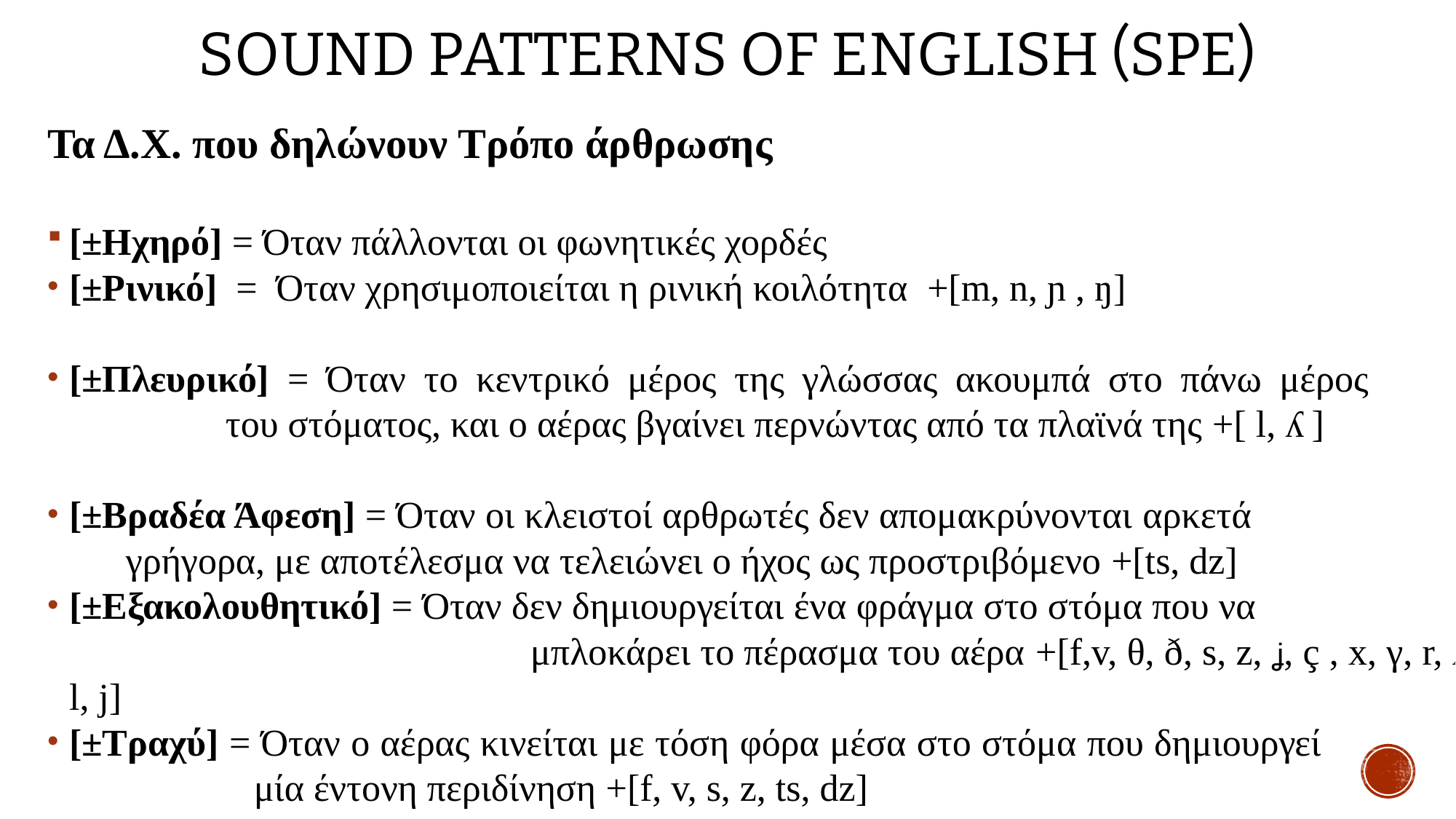

# Sound Patterns of English (SPE)
Τα Δ.Χ. που δηλώνουν Τρόπο άρθρωσης

[±Ηχηρό] = Όταν πάλλονται οι φωνητικές χορδές
[±Ρινικό]  =  Όταν χρησιμοποιείται η ρινική κοιλότητα  +[m, n, ɲ , ŋ]

[±Πλευρικό] = Όταν το κεντρικό μέρος της γλώσσας ακουμπά στο πάνω μέρος 		     του στόματος, και ο αέρας βγαίνει περνώντας από τα πλαϊνά της +[ l, ʎ ]

[±Βραδέα Άφεση] = Όταν οι κλειστοί αρθρωτές δεν απομακρύνονται αρκετά 	  	                 γρήγορα, με αποτέλεσμα να τελειώνει ο ήχος ως προστριβόμενο +[ts, dz]
[±Εξακολουθητικό] = Όταν δεν δημιουργείται ένα φράγμα στο στόμα που να   	                           	                         μπλοκάρει το πέρασμα του αέρα +[f,v, θ, ð, s, z, ʝ, ç , x, γ, r, ʎ, l, j]
[±Τραχύ] = Όταν ο αέρας κινείται με τόση φόρα μέσα στο στόμα που δημιουργεί   	         	        μία έντονη περιδίνηση +[f, v, s, z, ts, dz]